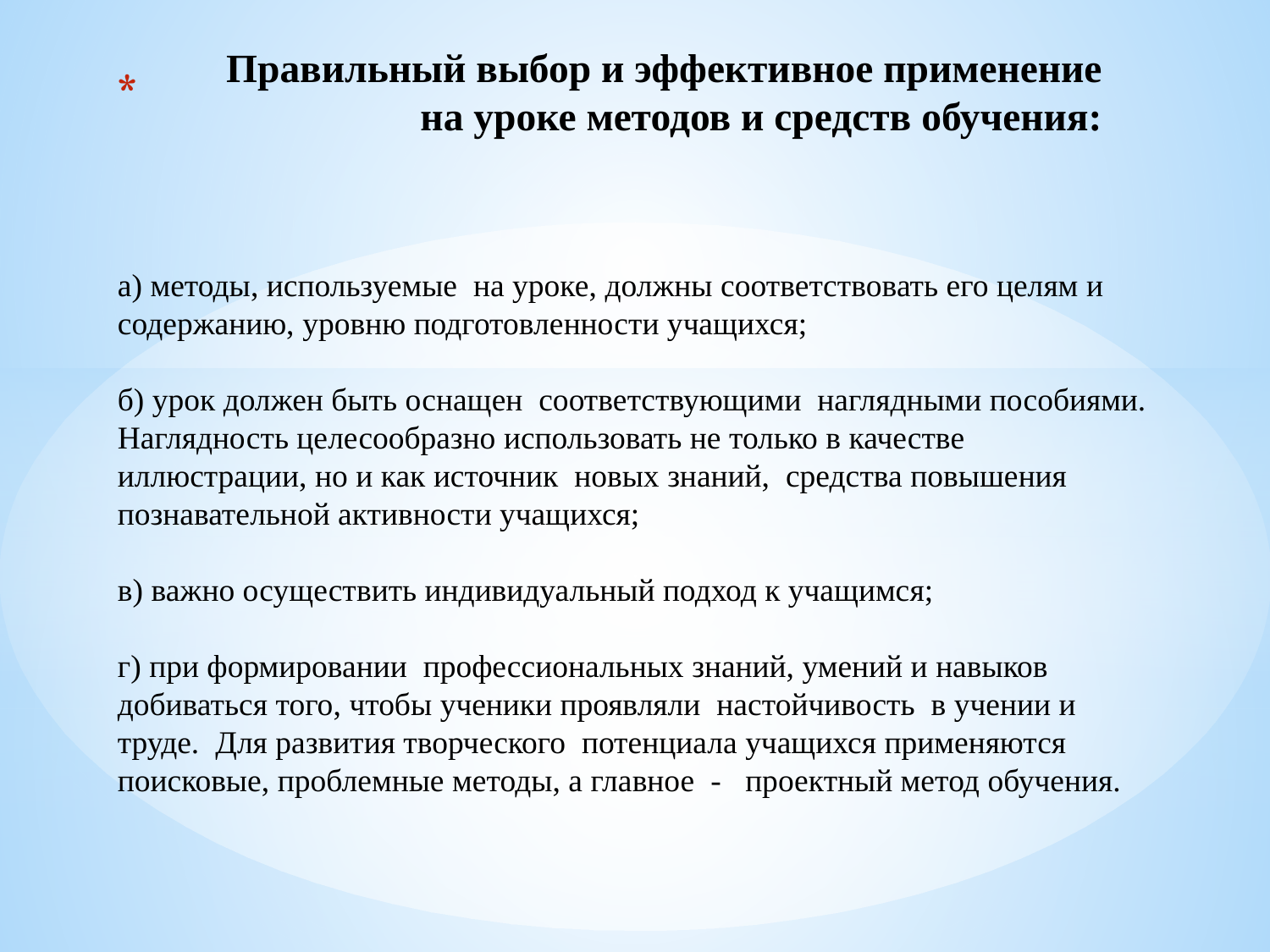

Правильный выбор и эффективное применение на уроке методов и средств обучения:
# а) методы, используемые  на уроке, должны соответствовать его целям и содержанию, уровню подготовленности учащихся; б) урок должен быть оснащен  соответствующими  наглядными пособиями. Наглядность целесообразно использовать не только в качестве  иллюстрации, но и как источник  новых знаний,  средства повышения познавательной активности учащихся; в) важно осуществить индивидуальный подход к учащимся; г) при формировании  профессиональных знаний, умений и навыков добиваться того, чтобы ученики проявляли  настойчивость  в учении и труде.  Для развития творческого  потенциала учащихся применяются поисковые, проблемные методы, а главное  -   проектный метод обучения.